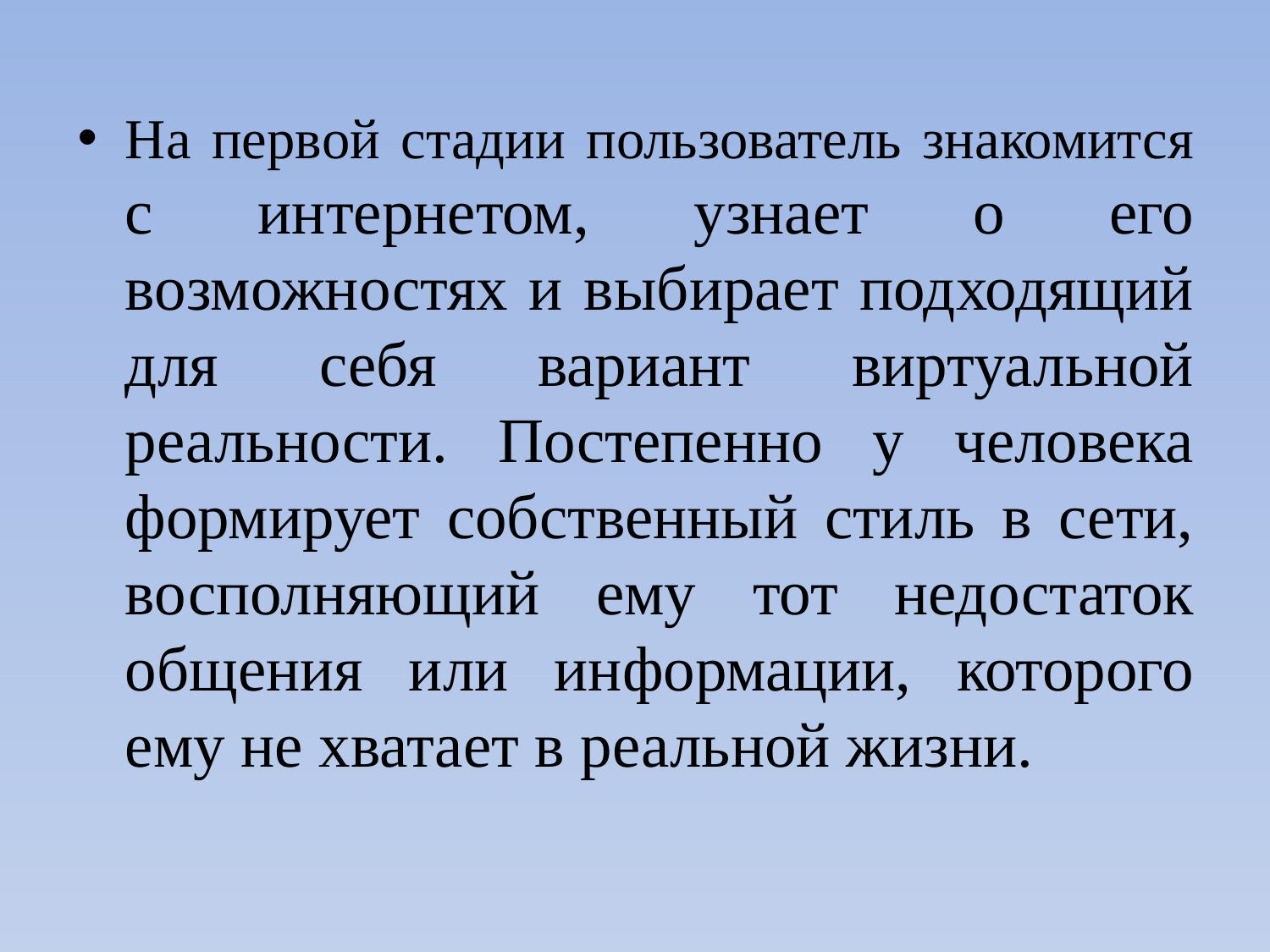

На первой стадии пользователь знакомится с интернетом, узнает о его возможностях и выбирает подходящий для себя вариант виртуальной реальности. Постепенно у человека формирует собственный стиль в сети, восполняющий ему тот недостаток общения или информации, которого ему не хватает в реальной жизни.